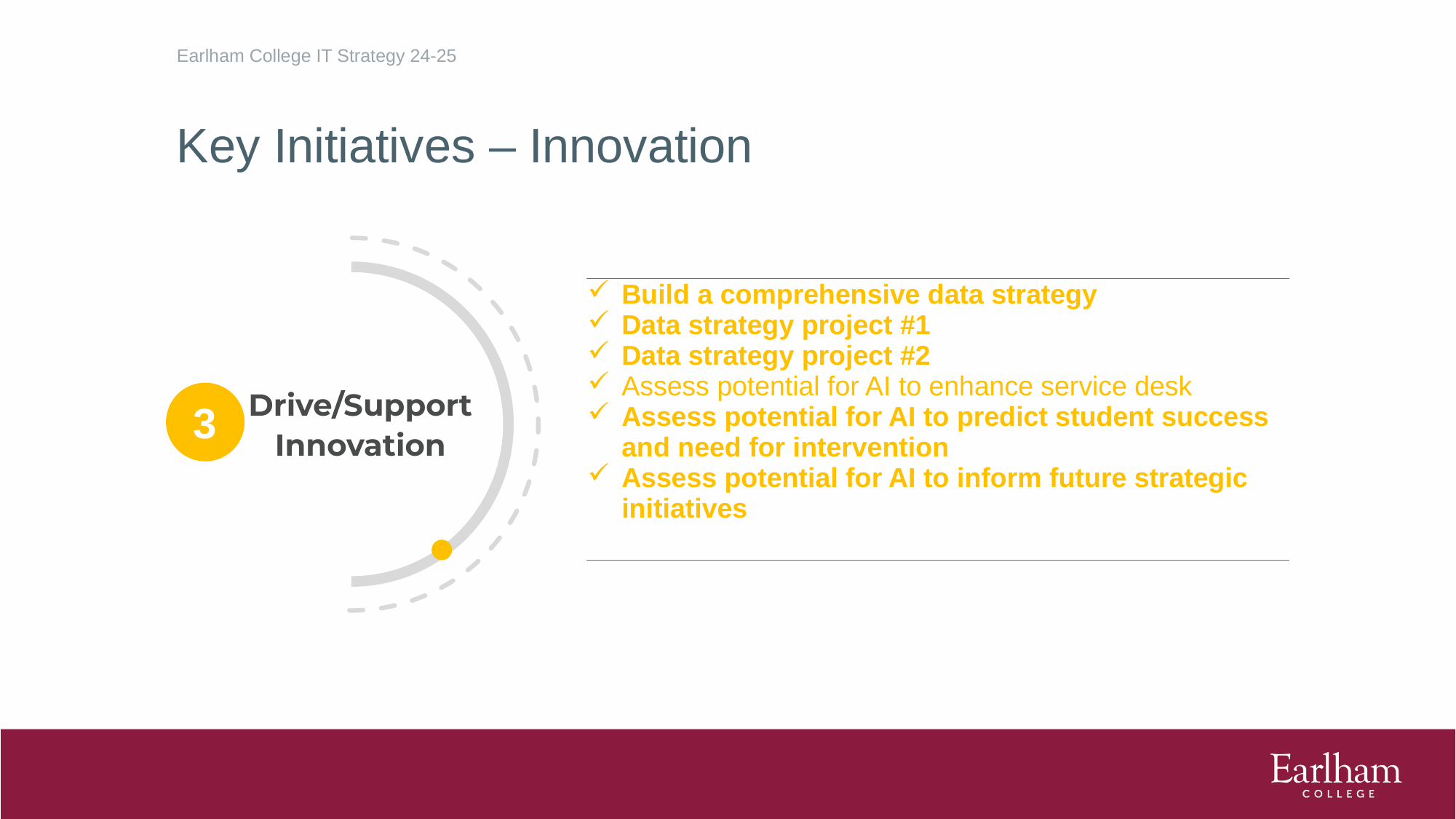

Earlham College IT Strategy 24-25
# Key Initiatives – Innovation

| Build a comprehensive data strategy Data strategy project #1 Data strategy project #2 Assess potential for AI to enhance service desk Assess potential for AI to predict student success and need for intervention Assess potential for AI to inform future strategic initiatives |
| --- |

3
Drive/Support Innovation